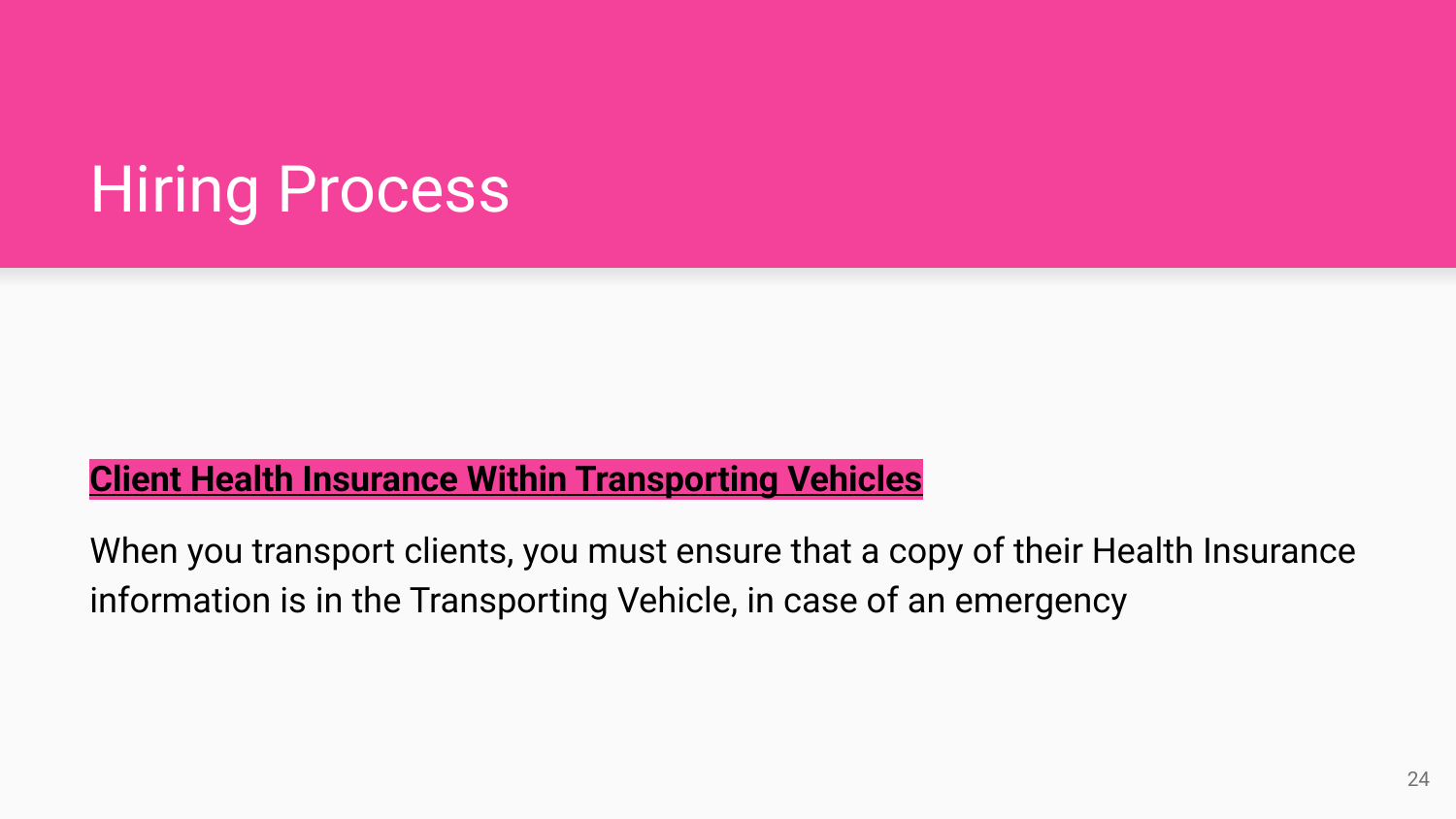

# Hiring Process
Client Health Insurance Within Transporting Vehicles
When you transport clients, you must ensure that a copy of their Health Insurance information is in the Transporting Vehicle, in case of an emergency
24